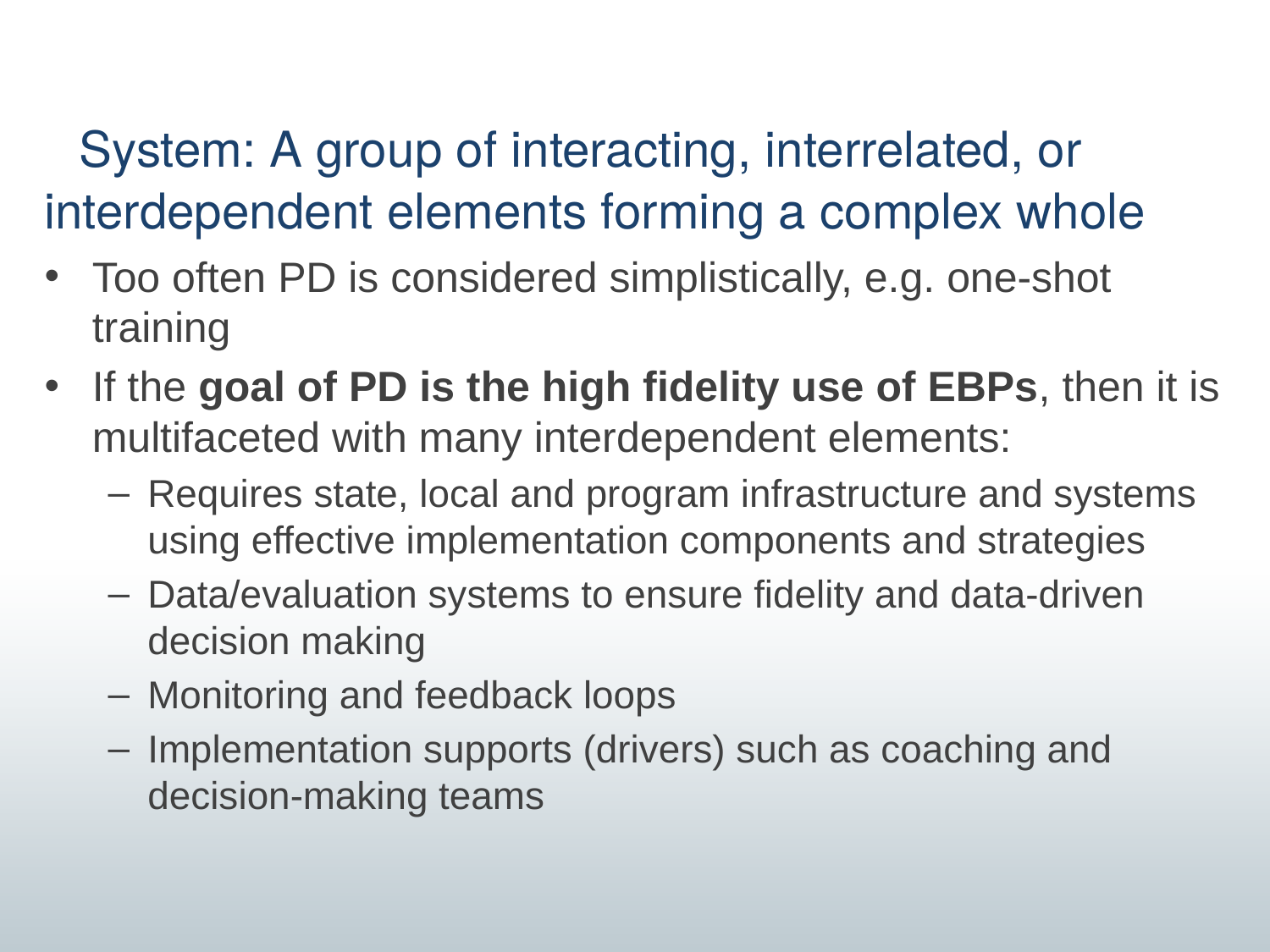

# System: A group of interacting, interrelated, or interdependent elements forming a complex whole
Too often PD is considered simplistically, e.g. one-shot training
If the goal of PD is the high fidelity use of EBPs, then it is multifaceted with many interdependent elements:
Requires state, local and program infrastructure and systems using effective implementation components and strategies
Data/evaluation systems to ensure fidelity and data-driven decision making
Monitoring and feedback loops
Implementation supports (drivers) such as coaching and decision-making teams